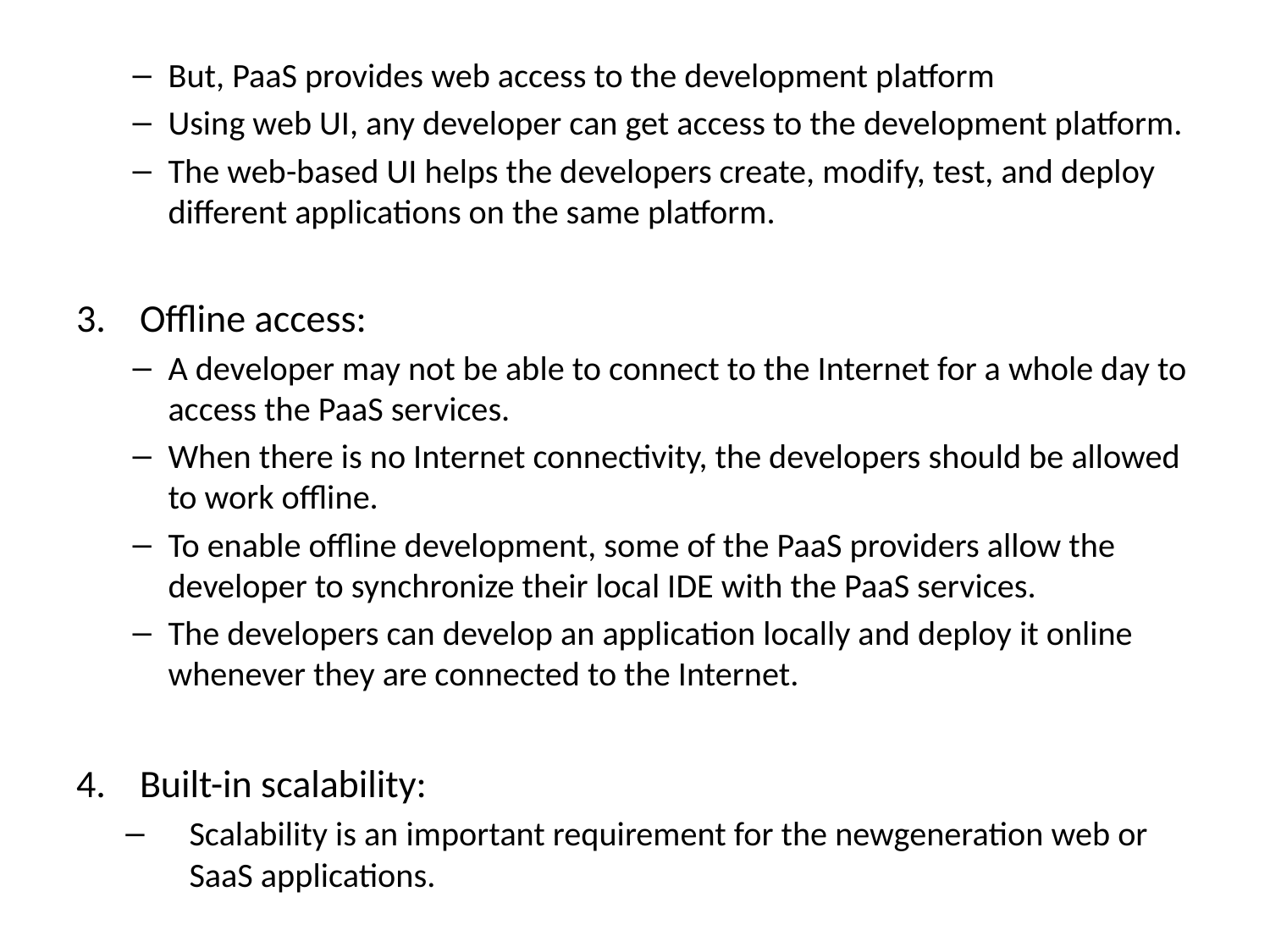

But, PaaS provides web access to the development platform
Using web UI, any developer can get access to the development platform.
The web-based UI helps the developers create, modify, test, and deploy different applications on the same platform.

Offline access:
A developer may not be able to connect to the Internet for a whole day to access the PaaS services.
When there is no Internet connectivity, the developers should be allowed to work offline.
To enable offline development, some of the PaaS providers allow the developer to synchronize their local IDE with the PaaS services.
The developers can develop an application locally and deploy it online whenever they are connected to the Internet.

Built-in scalability:
Scalability is an important requirement for the newgeneration web or SaaS applications.